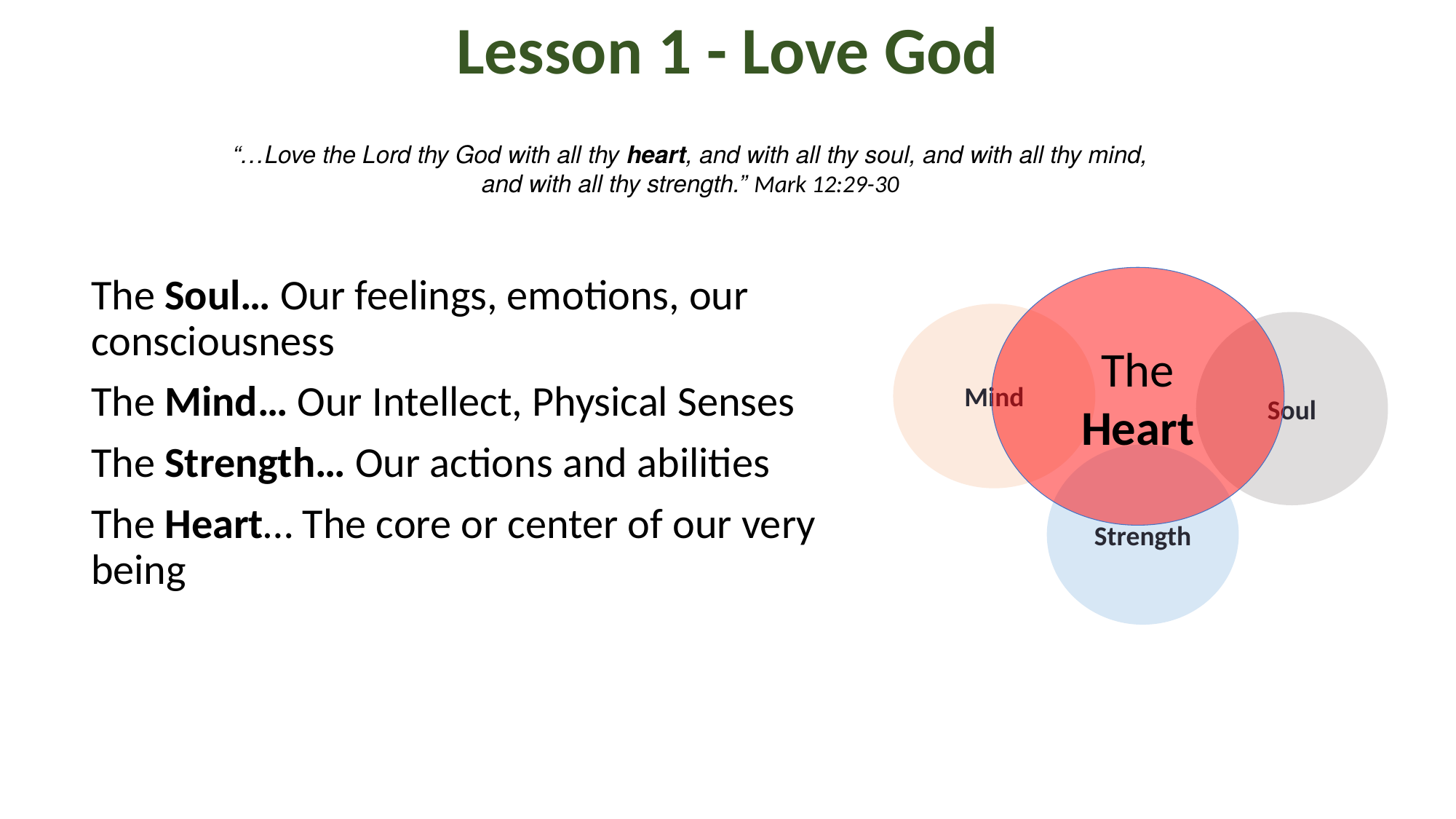

# Lesson 1 - Love God
“…Love the Lord thy God with all thy heart, and with all thy soul, and with all thy mind, and with all thy strength.” Mark 12:29-30
The Soul… Our feelings, emotions, our consciousness
The Mind… Our Intellect, Physical Senses
The Strength… Our actions and abilities
The Heart… The core or center of our very being

The Heart
Mind
Soul
Strength